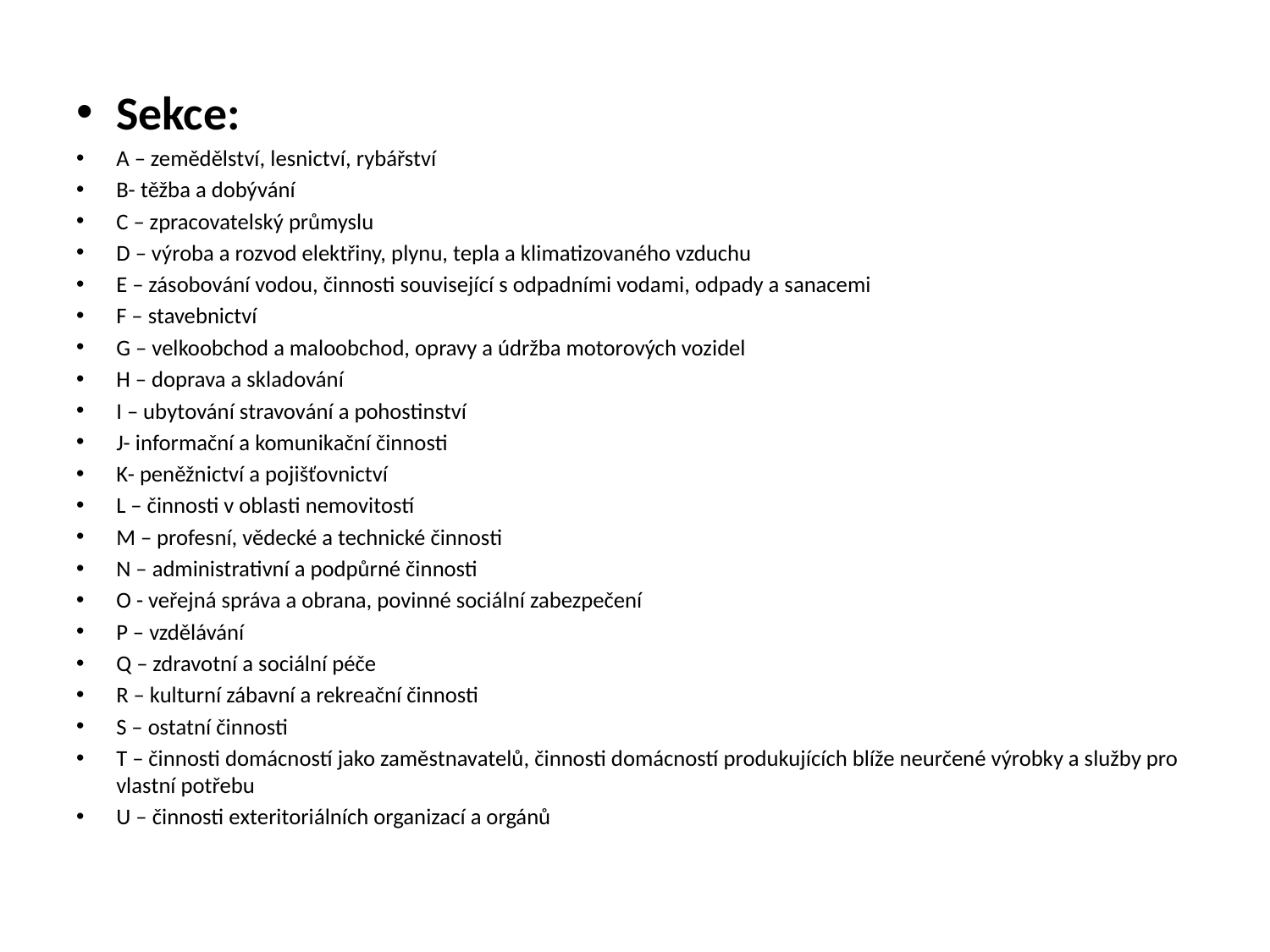

#
Sekce:
A – zemědělství, lesnictví, rybářství
B- těžba a dobývání
C – zpracovatelský průmyslu
D – výroba a rozvod elektřiny, plynu, tepla a klimatizovaného vzduchu
E – zásobování vodou, činnosti související s odpadními vodami, odpady a sanacemi
F – stavebnictví
G – velkoobchod a maloobchod, opravy a údržba motorových vozidel
H – doprava a skladování
I – ubytování stravování a pohostinství
J- informační a komunikační činnosti
K- peněžnictví a pojišťovnictví
L – činnosti v oblasti nemovitostí
M – profesní, vědecké a technické činnosti
N – administrativní a podpůrné činnosti
O - veřejná správa a obrana, povinné sociální zabezpečení
P – vzdělávání
Q – zdravotní a sociální péče
R – kulturní zábavní a rekreační činnosti
S – ostatní činnosti
T – činnosti domácností jako zaměstnavatelů, činnosti domácností produkujících blíže neurčené výrobky a služby pro vlastní potřebu
U – činnosti exteritoriálních organizací a orgánů